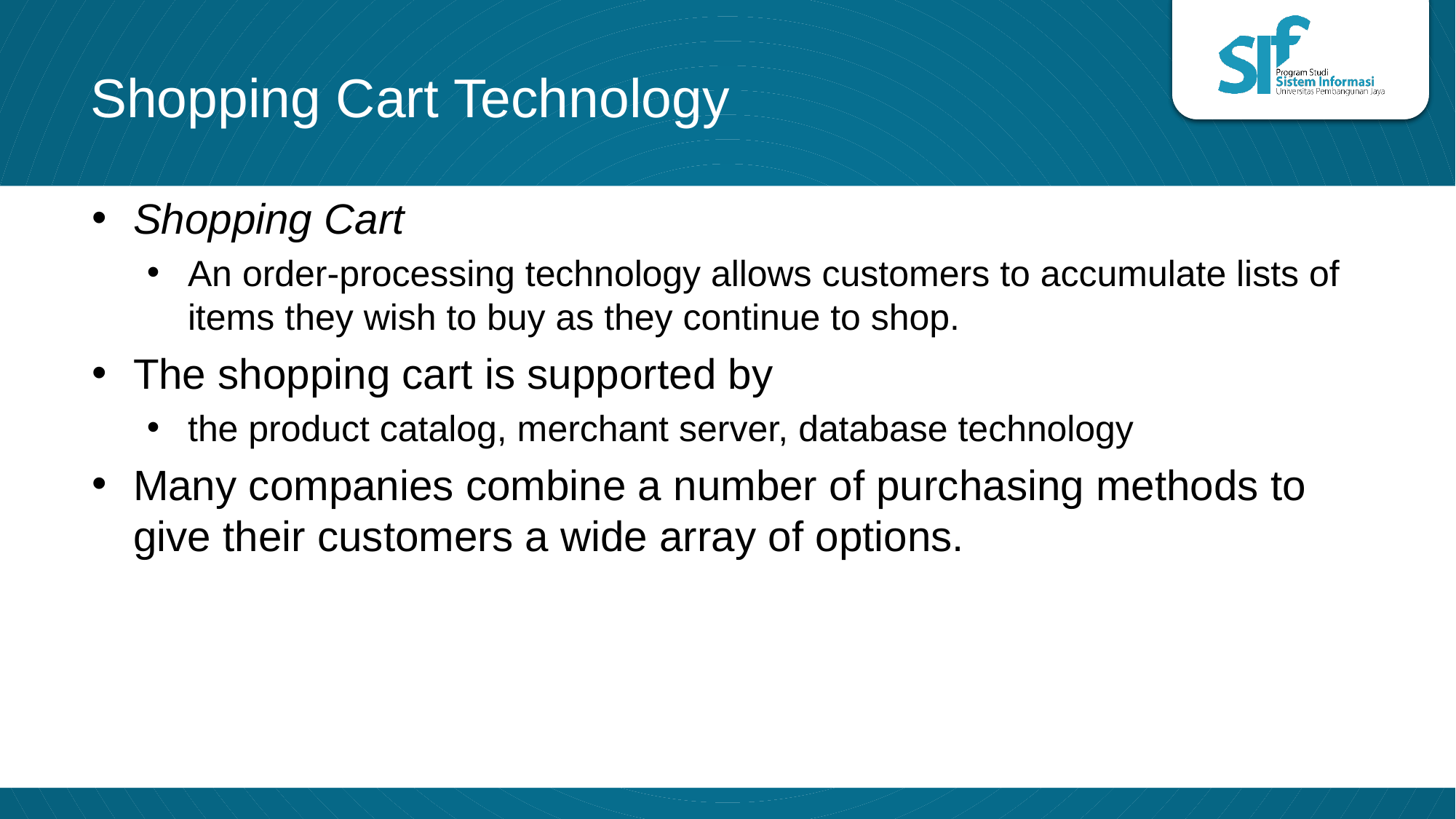

# Shopping Cart Technology
Shopping Cart
An order-processing technology allows customers to accumulate lists of items they wish to buy as they continue to shop.
The shopping cart is supported by
the product catalog, merchant server, database technology
Many companies combine a number of purchasing methods to give their customers a wide array of options.